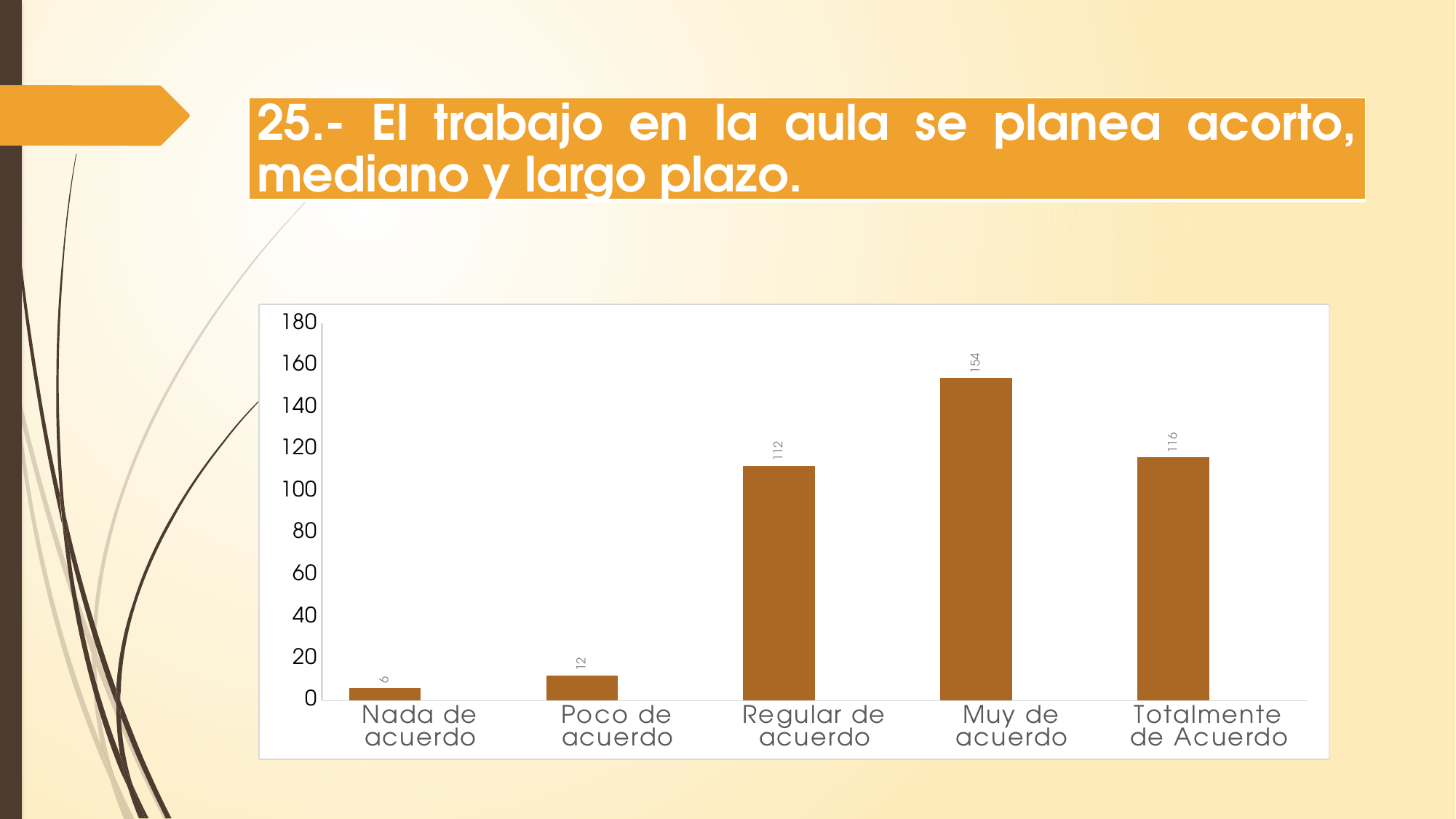

| 25.- El trabajo en la aula se planea acorto, mediano y largo plazo. |
| --- |

### Chart

| Category |  | El trabajo en la aula se planea acorto, mediano y largo plazo. |
|---|---|---|
| Nada de acuerdo | 6.0 | None |
| Poco de acuerdo | 12.0 | None |
| Regular de acuerdo | 112.0 | None |
| Muy de acuerdo | 154.0 | None |
| Totalmente de Acuerdo | 116.0 | None |